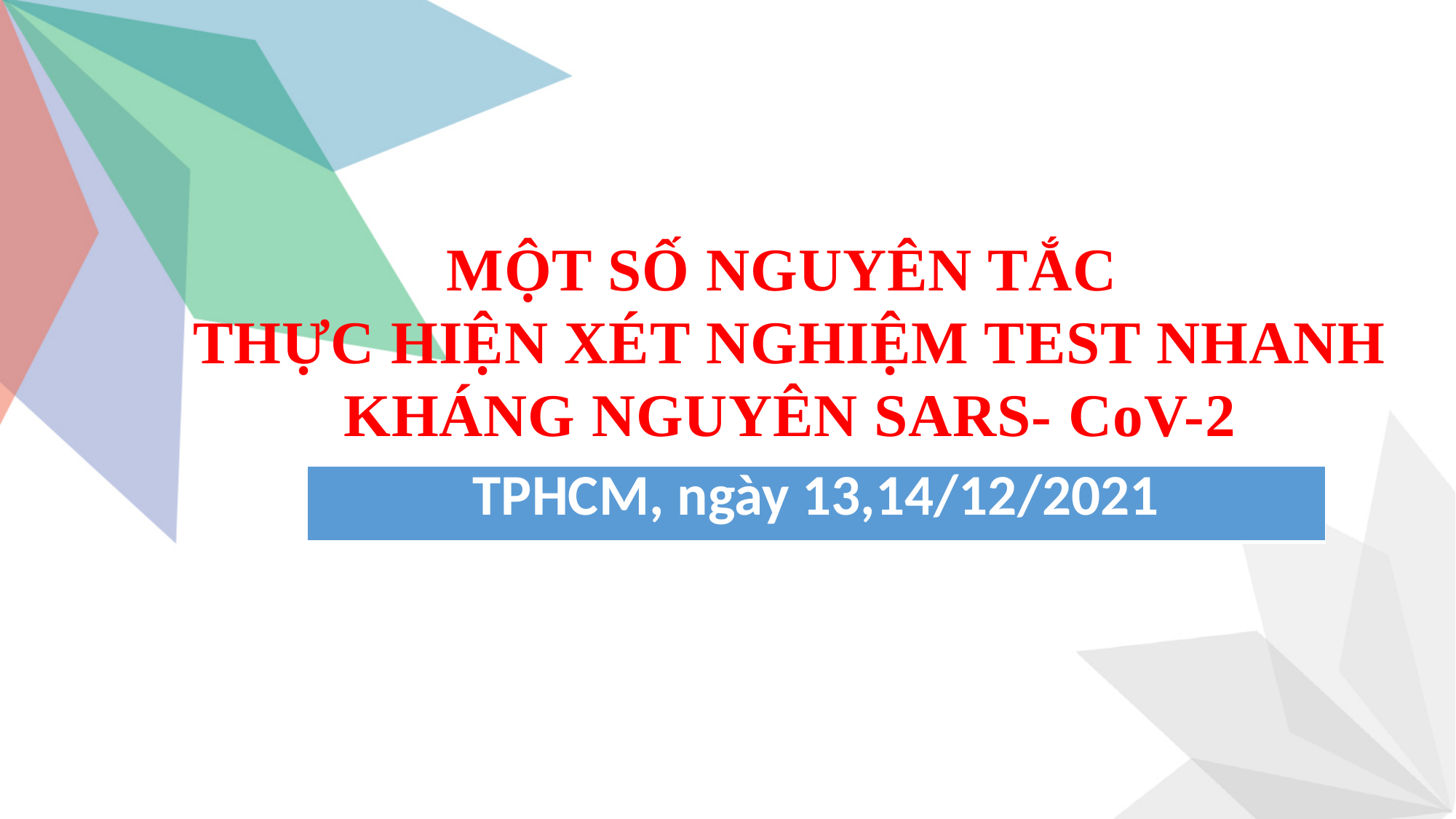

MỘT SỐ NGUYÊN TẮC
THỰC HIỆN XÉT NGHIỆM TEST NHANH KHÁNG NGUYÊN SARS- CoV-2
| TPHCM, ngày 13,14/12/2021 |
| --- |